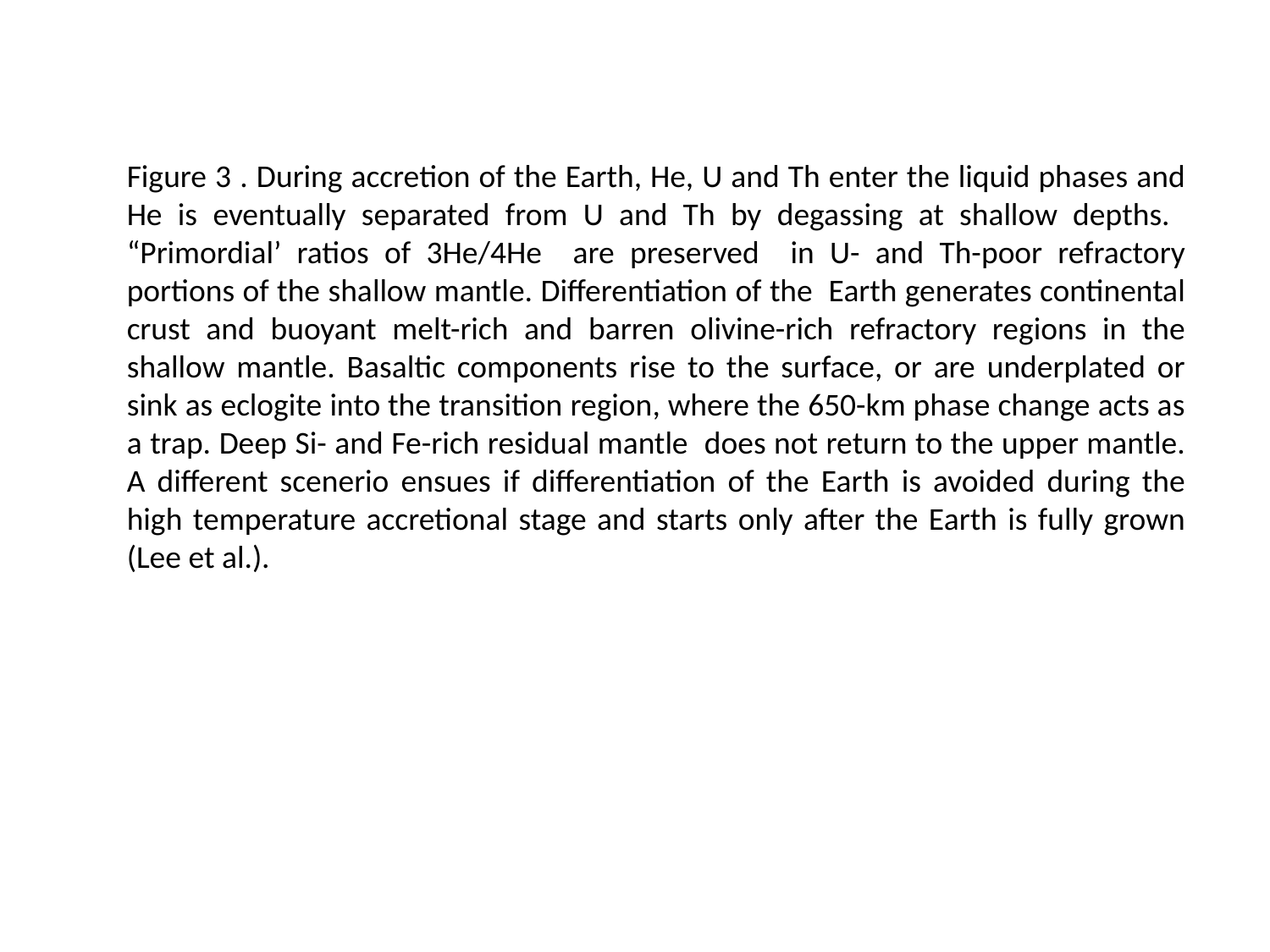

Figure 3 . During accretion of the Earth, He, U and Th enter the liquid phases and He is eventually separated from U and Th by degassing at shallow depths.  “Primordial’ ratios of 3He/4He  are preserved  in U- and Th-poor refractory portions of the shallow mantle. Differentiation of the  Earth generates continental crust and buoyant melt-rich and barren olivine-rich refractory regions in the shallow mantle. Basaltic components rise to the surface, or are underplated or sink as eclogite into the transition region, where the 650-km phase change acts as a trap. Deep Si- and Fe-rich residual mantle  does not return to the upper mantle. A different scenerio ensues if differentiation of the Earth is avoided during the high temperature accretional stage and starts only after the Earth is fully grown (Lee et al.).